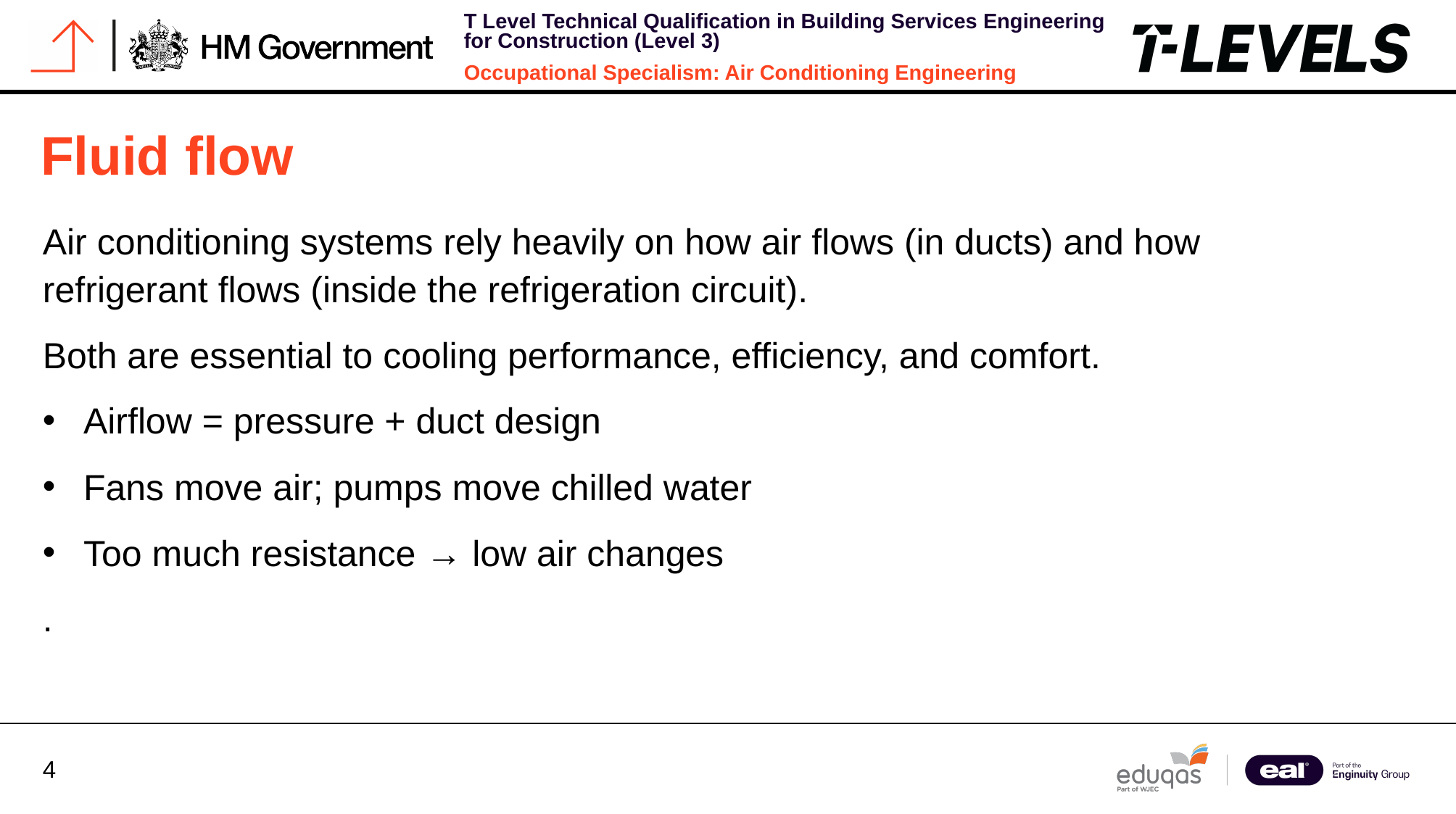

Fluid flow
Air conditioning systems rely heavily on how air flows (in ducts) and how refrigerant flows (inside the refrigeration circuit).
Both are essential to cooling performance, efficiency, and comfort.
Airflow = pressure + duct design
Fans move air; pumps move chilled water
Too much resistance → low air changes
.